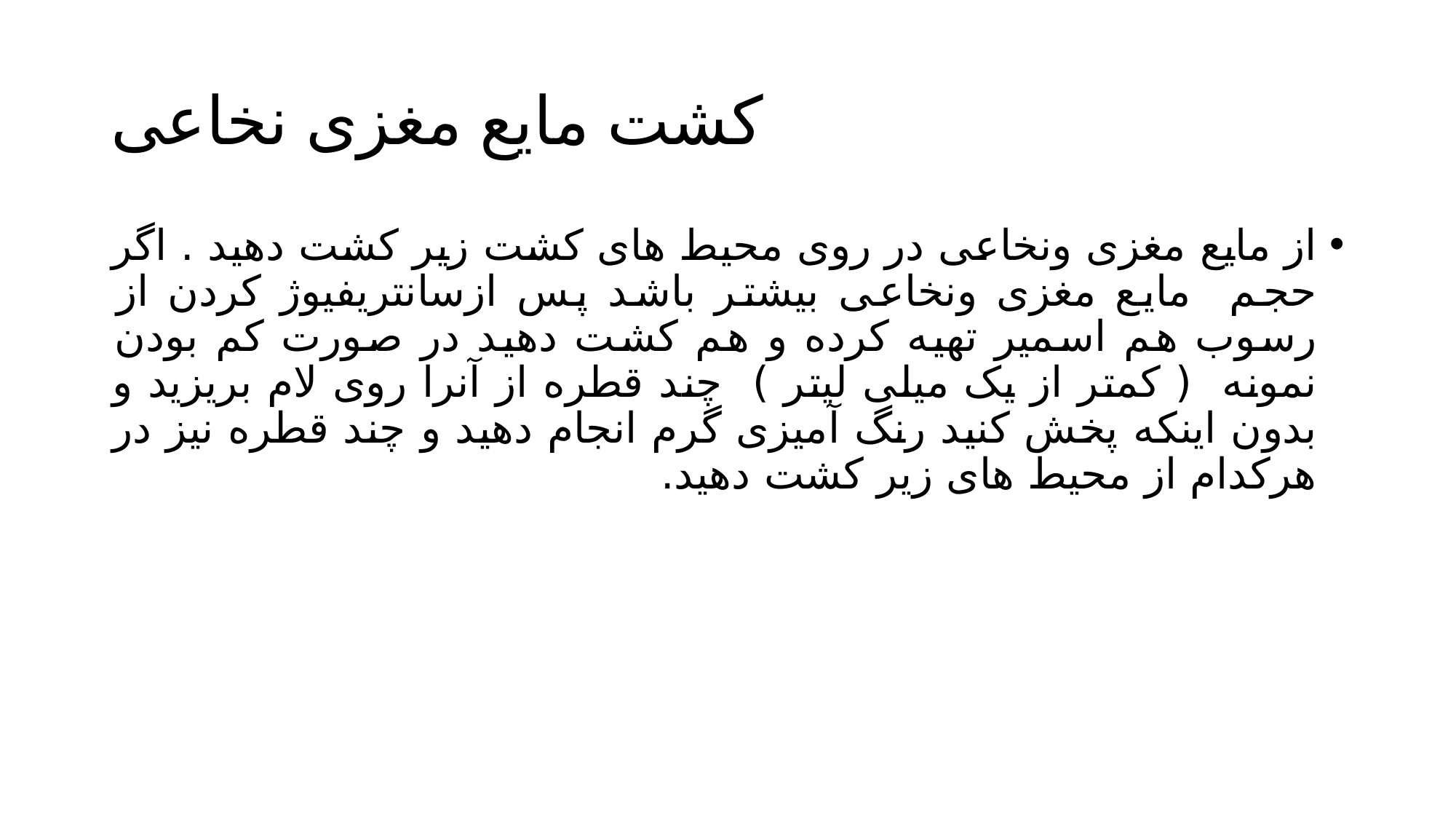

# کشت مایع مغزی نخاعی
از مایع مغزی ونخاعی در روی محیط های کشت زیر کشت دهید . اگر حجم  مایع مغزی ونخاعی بیشتر باشد پس ازسانتریفیوژ کردن از رسوب هم اسمیر تهیه کرده و هم کشت دهید در صورت کم بودن نمونه  ( کمتر از یک میلی لیتر )  چند قطره از آنرا روی لام بریزید و بدون اینکه پخش کنید رنگ آمیزی گرم انجام دهید و چند قطره نیز در هرکدام از محیط های زير کشت دهید.